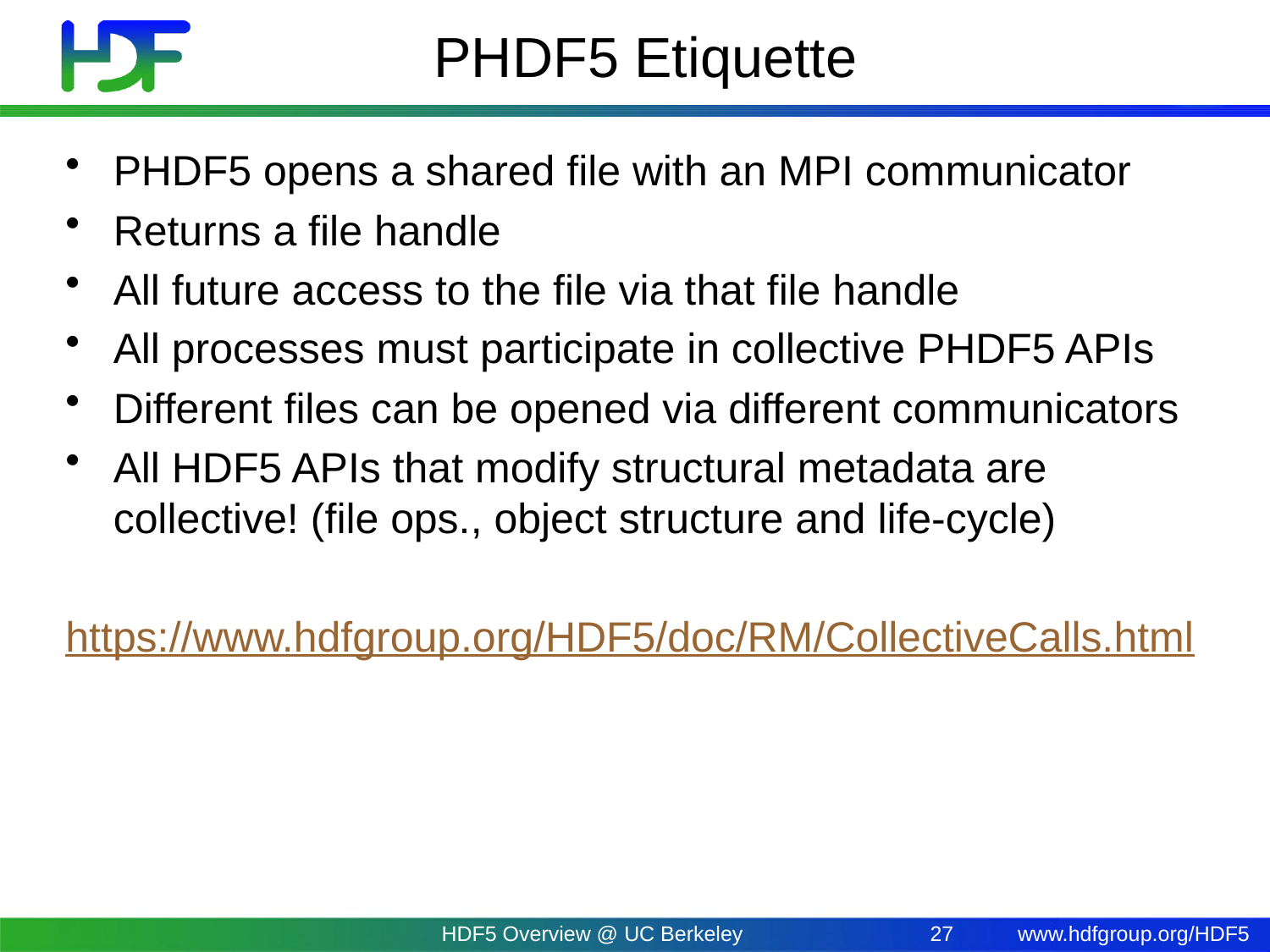

# PHDF5 Etiquette
PHDF5 opens a shared file with an MPI communicator
Returns a file handle
All future access to the file via that file handle
All processes must participate in collective PHDF5 APIs
Different files can be opened via different communicators
All HDF5 APIs that modify structural metadata are collective! (file ops., object structure and life-cycle)

https://www.hdfgroup.org/HDF5/doc/RM/CollectiveCalls.html
HDF5 Overview @ UC Berkeley
27